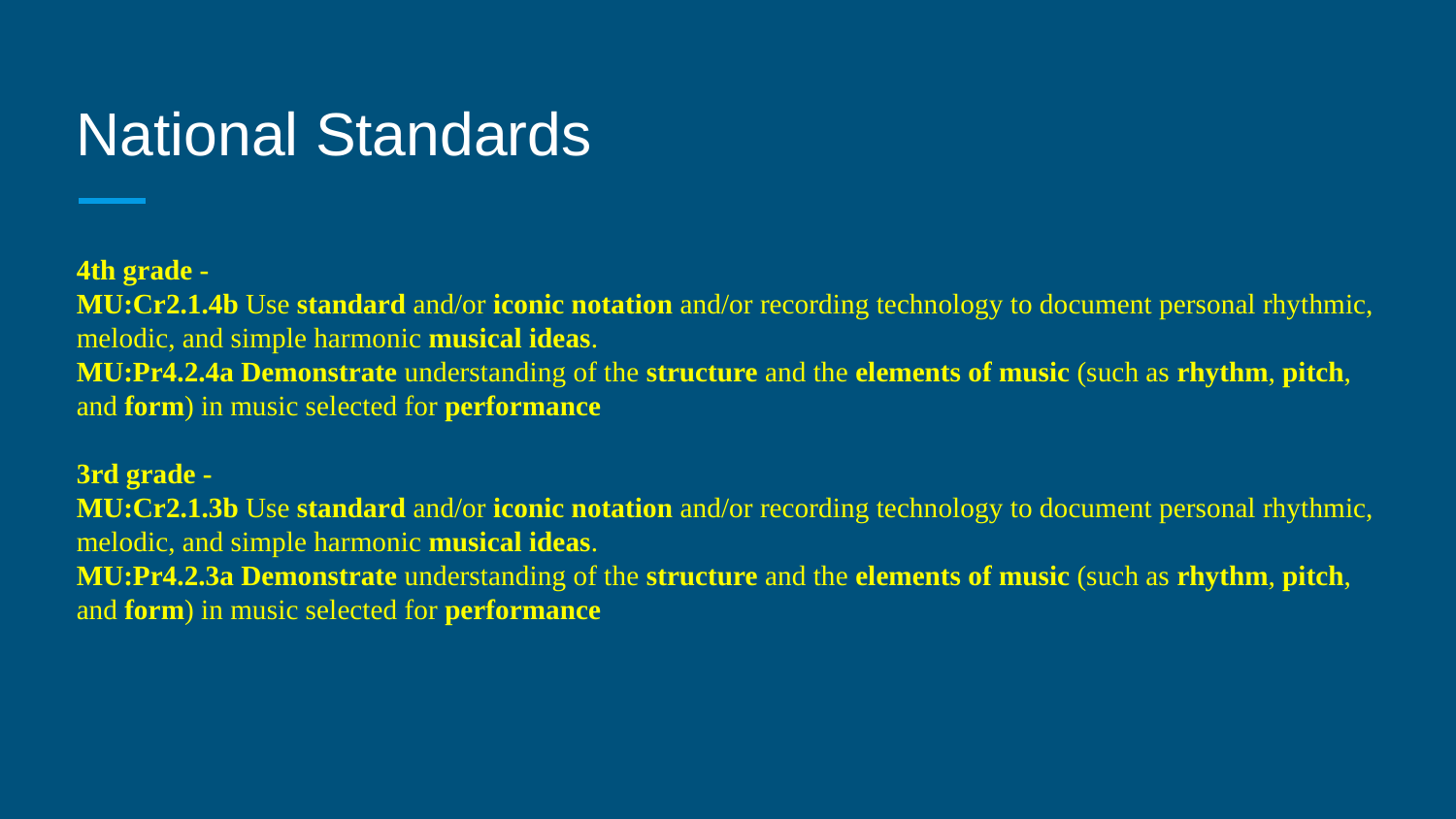

# National Standards
4th grade -
MU:Cr2.1.4b Use standard and/or iconic notation and/or recording technology to document personal rhythmic, melodic, and simple harmonic musical ideas.
MU:Pr4.2.4a Demonstrate understanding of the structure and the elements of music (such as rhythm, pitch, and form) in music selected for performance

3rd grade -
MU:Cr2.1.3b Use standard and/or iconic notation and/or recording technology to document personal rhythmic, melodic, and simple harmonic musical ideas.
MU:Pr4.2.3a Demonstrate understanding of the structure and the elements of music (such as rhythm, pitch, and form) in music selected for performance